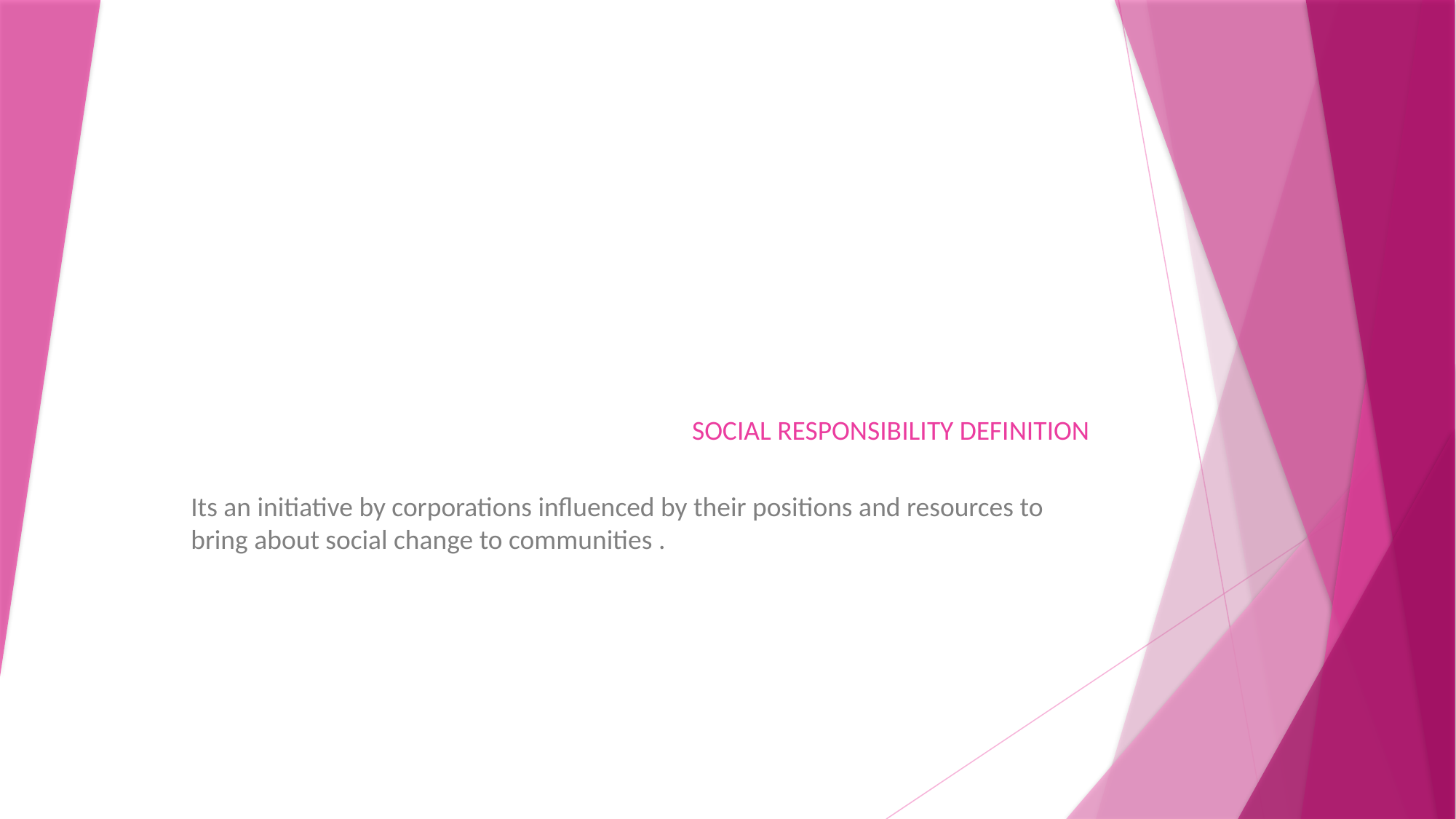

# SOCIAL RESPONSIBILITY DEFINITION
Its an initiative by corporations influenced by their positions and resources to bring about social change to communities .